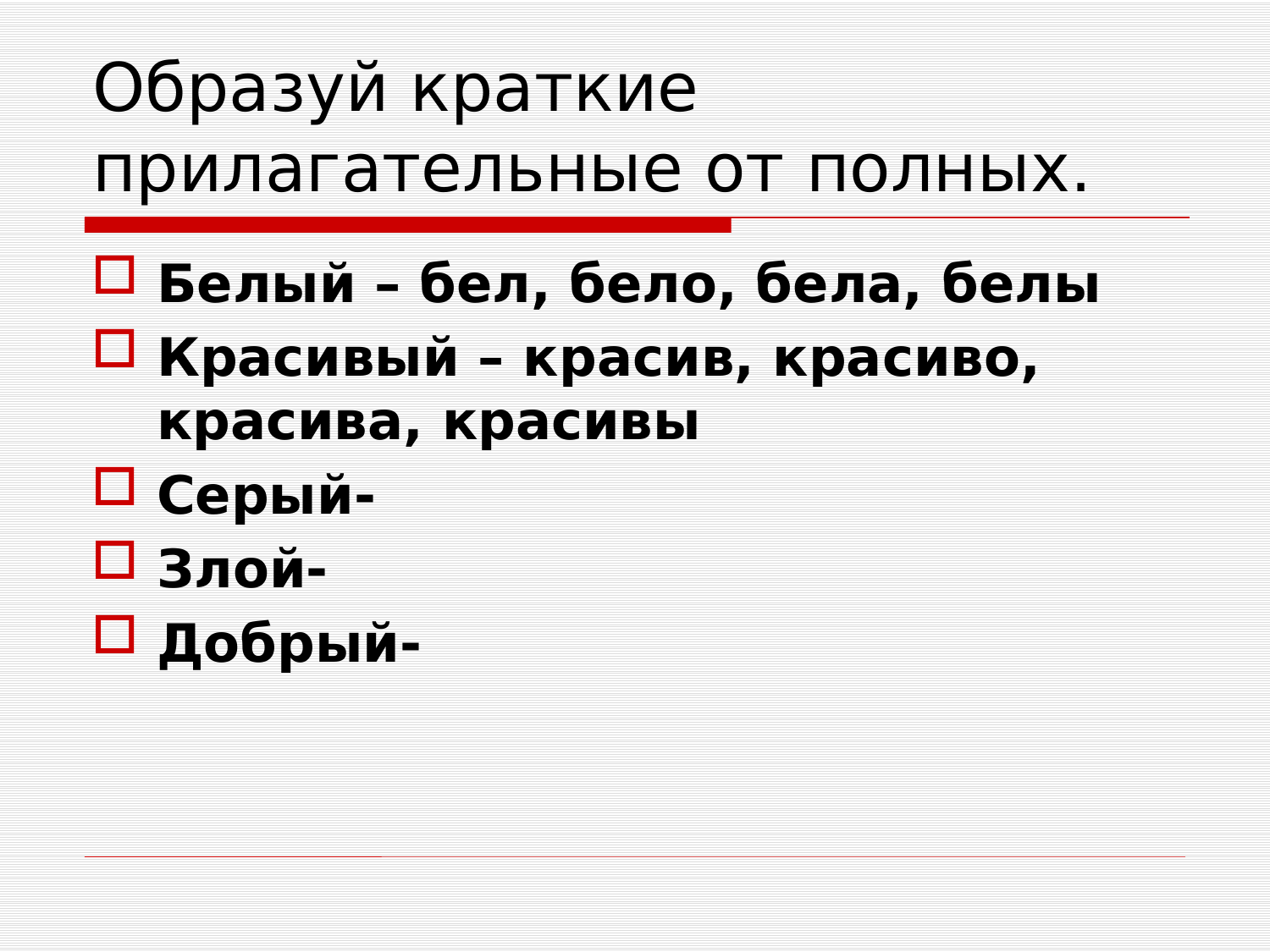

# Образуй краткие прилагательные от полных.
Белый – бел, бело, бела, белы
Красивый – красив, красиво, красива, красивы
Серый-
Злой-
Добрый-